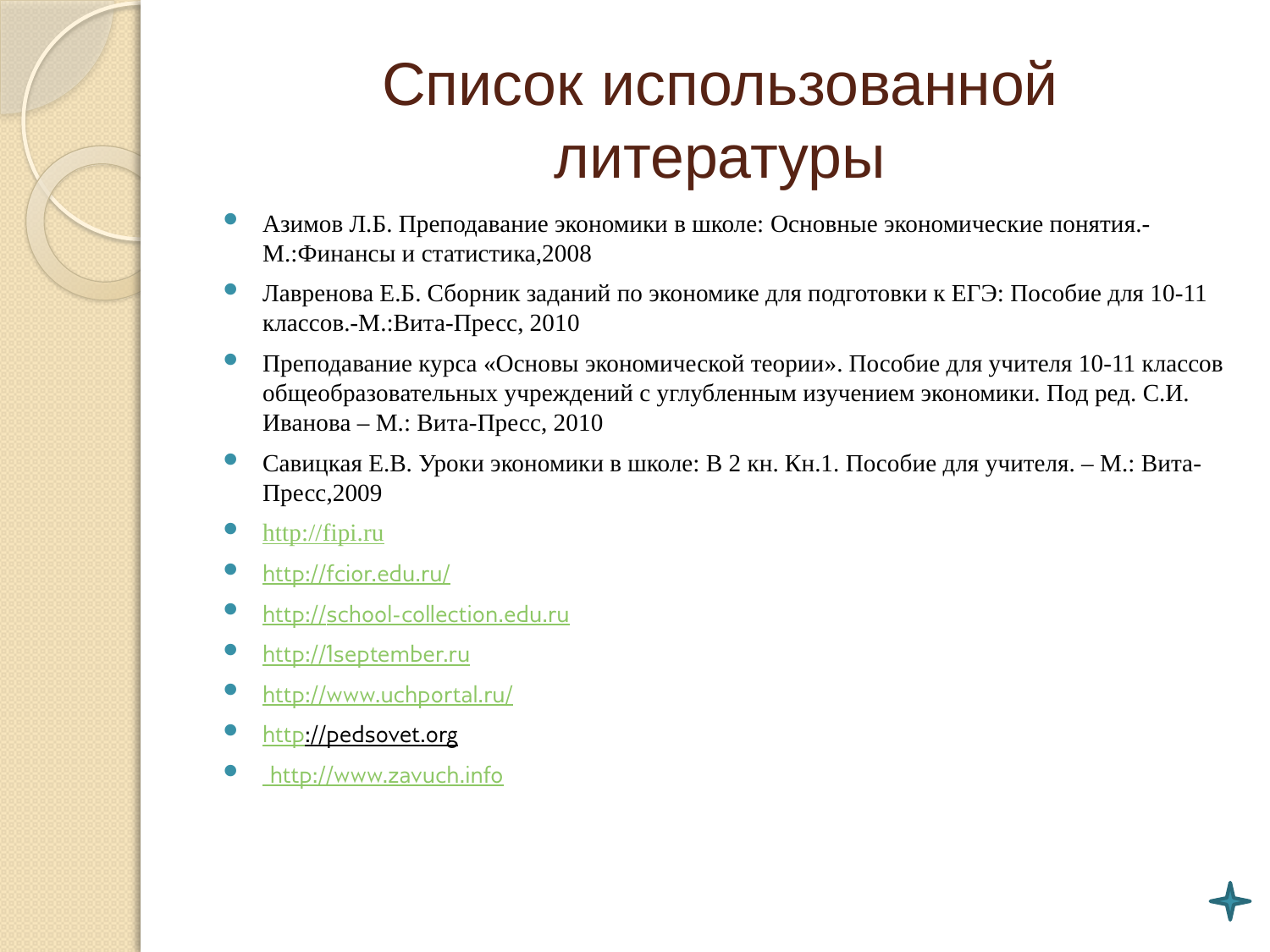

# Список использованной литературы
Азимов Л.Б. Преподавание экономики в школе: Основные экономические понятия.- М.:Финансы и статистика,2008
Лавренова Е.Б. Сборник заданий по экономике для подготовки к ЕГЭ: Пособие для 10-11 классов.-М.:Вита-Пресс, 2010
Преподавание курса «Основы экономической теории». Пособие для учителя 10-11 классов общеобразовательных учреждений с углубленным изучением экономики. Под ред. С.И. Иванова – М.: Вита-Пресс, 2010
Савицкая Е.В. Уроки экономики в школе: В 2 кн. Кн.1. Пособие для учителя. – М.: Вита-Пресс,2009
http://fipi.ru
http://fcior.edu.ru/
http://school-collection.edu.ru
http://1september.ru
http://www.uchportal.ru/
http://pedsovet.org
 http://www.zavuch.info